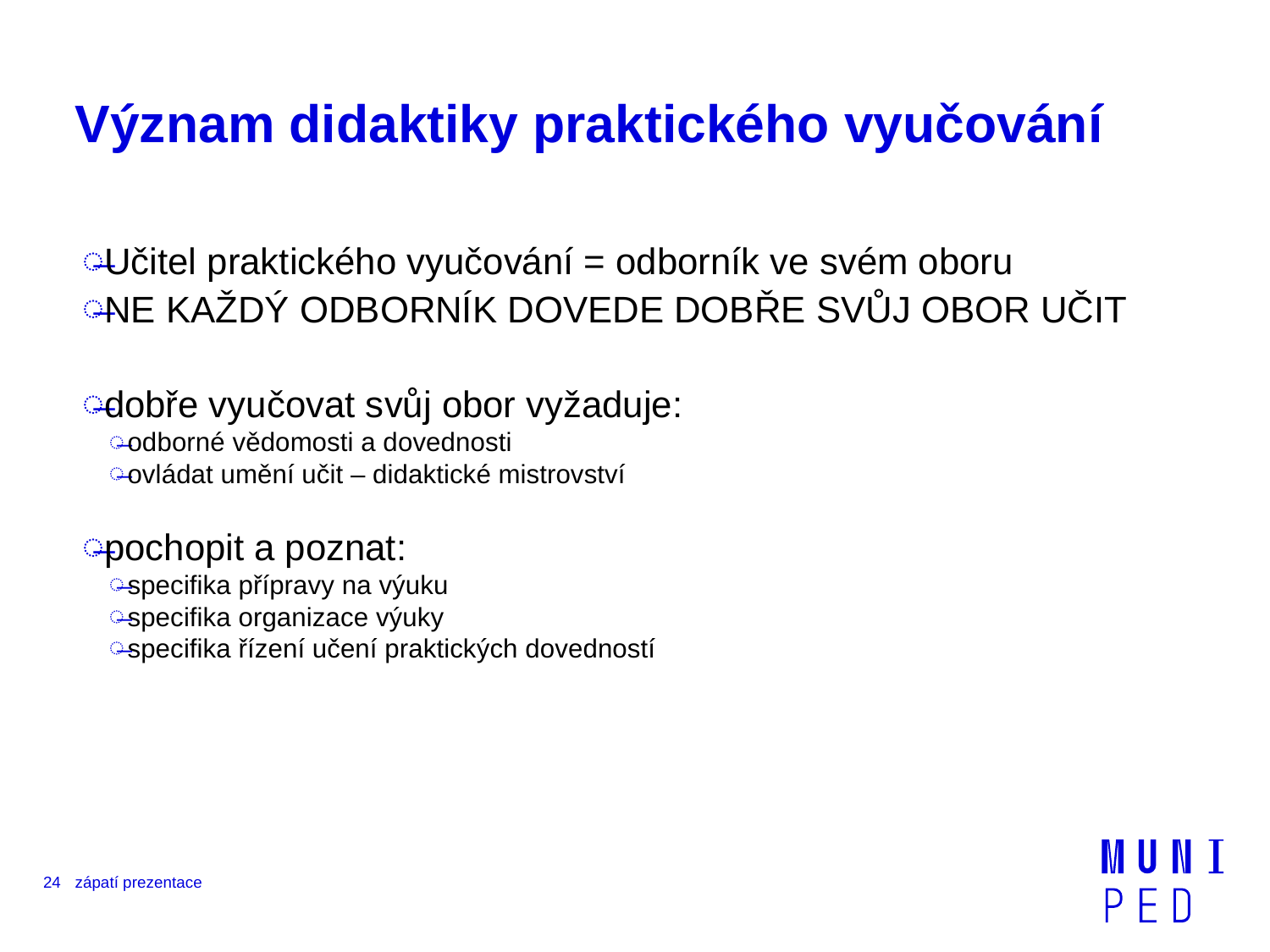

# Význam didaktiky praktického vyučování
Učitel praktického vyučování = odborník ve svém oboru
NE KAŽDÝ ODBORNÍK DOVEDE DOBŘE SVŮJ OBOR UČIT

dobře vyučovat svůj obor vyžaduje:
odborné vědomosti a dovednosti
ovládat umění učit – didaktické mistrovství

pochopit a poznat:
specifika přípravy na výuku
specifika organizace výuky
specifika řízení učení praktických dovedností
24
zápatí prezentace